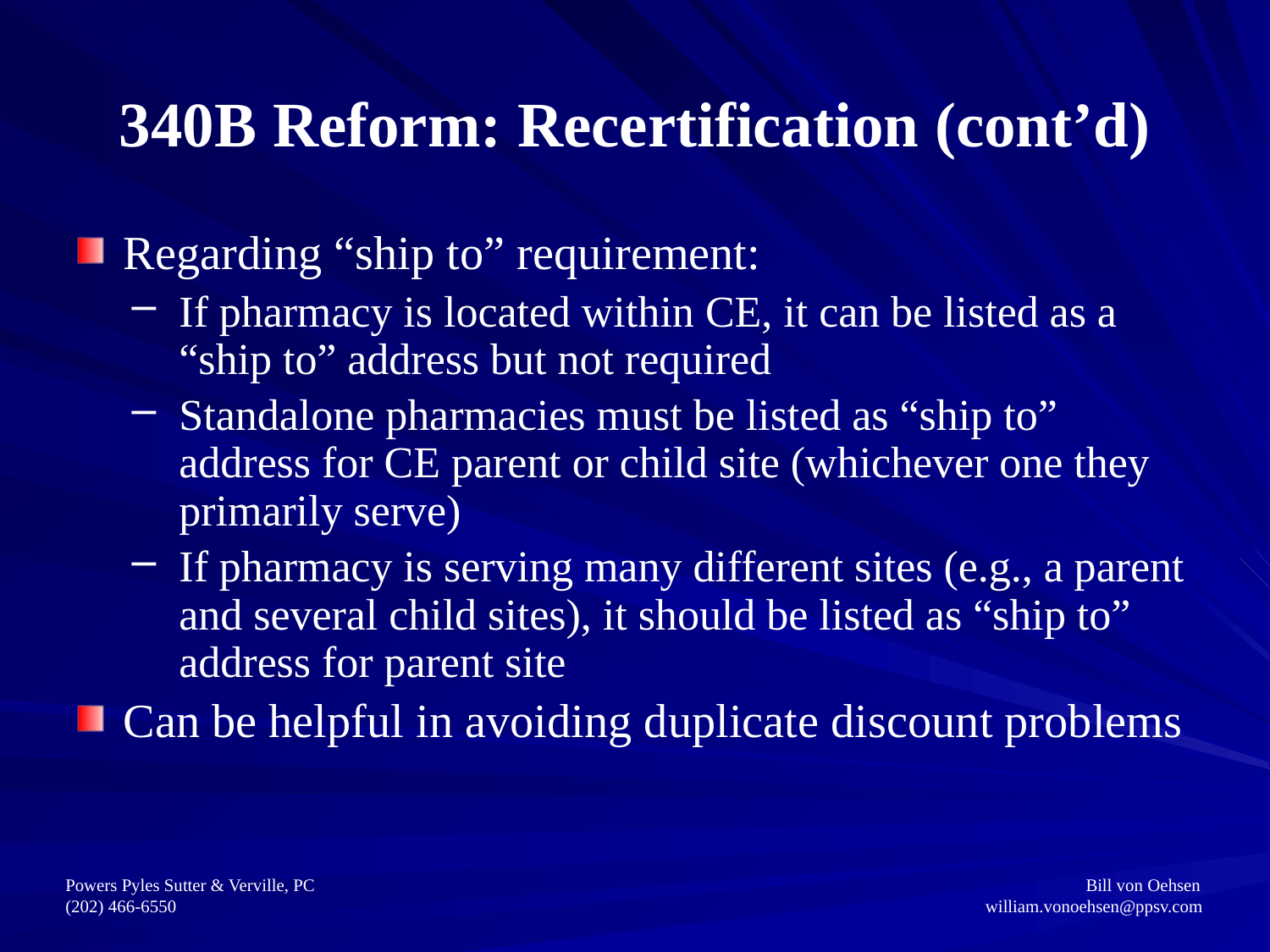

340B Reform: Recertification (cont’d)
Regarding “ship to” requirement:
If pharmacy is located within CE, it can be listed as a “ship to” address but not required
Standalone pharmacies must be listed as “ship to” address for CE parent or child site (whichever one they primarily serve)
If pharmacy is serving many different sites (e.g., a parent and several child sites), it should be listed as “ship to” address for parent site
Can be helpful in avoiding duplicate discount problems

Powers Pyles Sutter & Verville, PC					     		 Bill von Oehsen
(202) 466-6550						                	       william.vonoehsen@ppsv.com